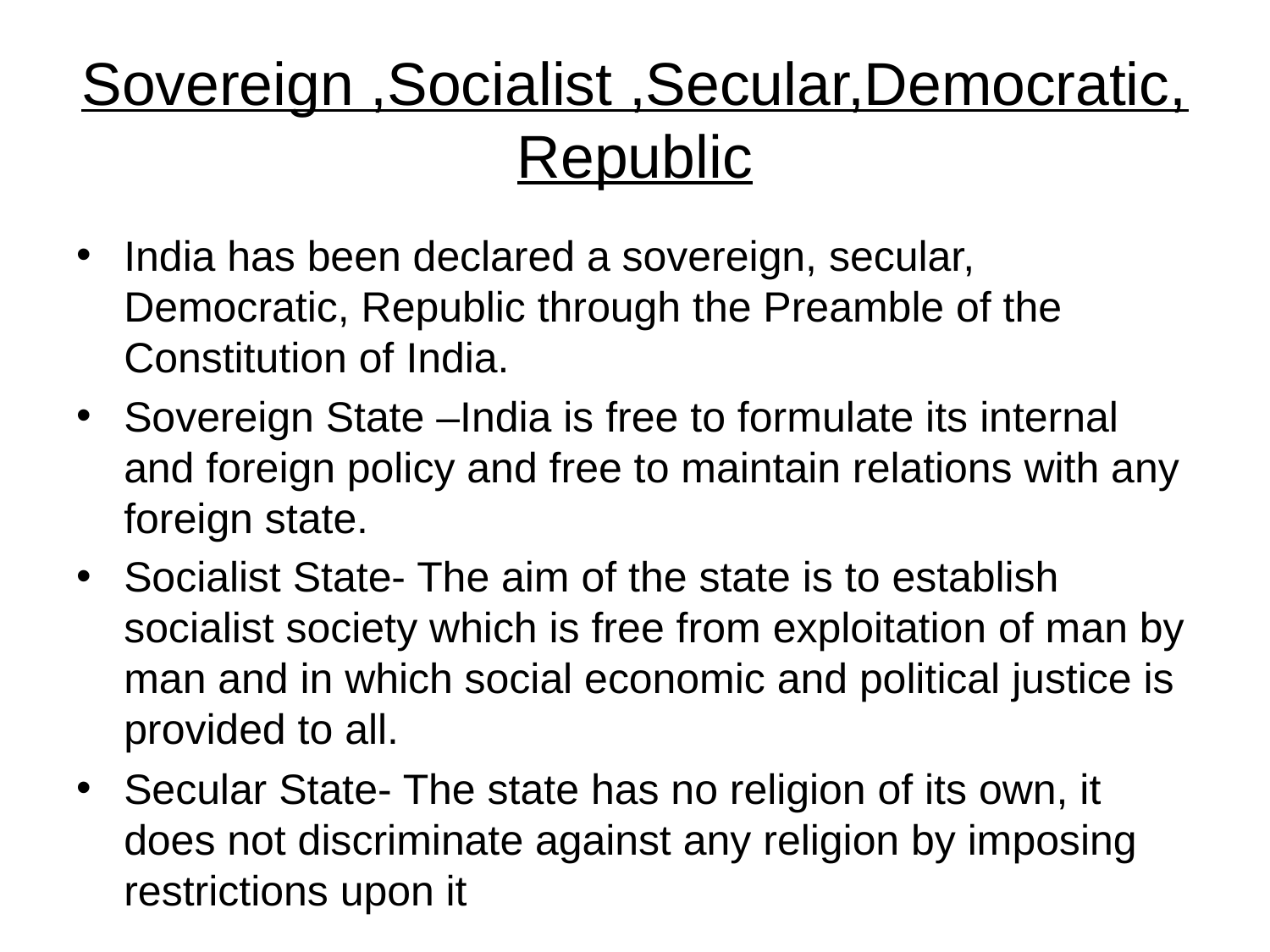

# Sovereign ,Socialist ,Secular,Democratic, Republic
India has been declared a sovereign, secular, Democratic, Republic through the Preamble of the Constitution of India.
Sovereign State –India is free to formulate its internal and foreign policy and free to maintain relations with any foreign state.
Socialist State- The aim of the state is to establish socialist society which is free from exploitation of man by man and in which social economic and political justice is provided to all.
Secular State- The state has no religion of its own, it does not discriminate against any religion by imposing restrictions upon it